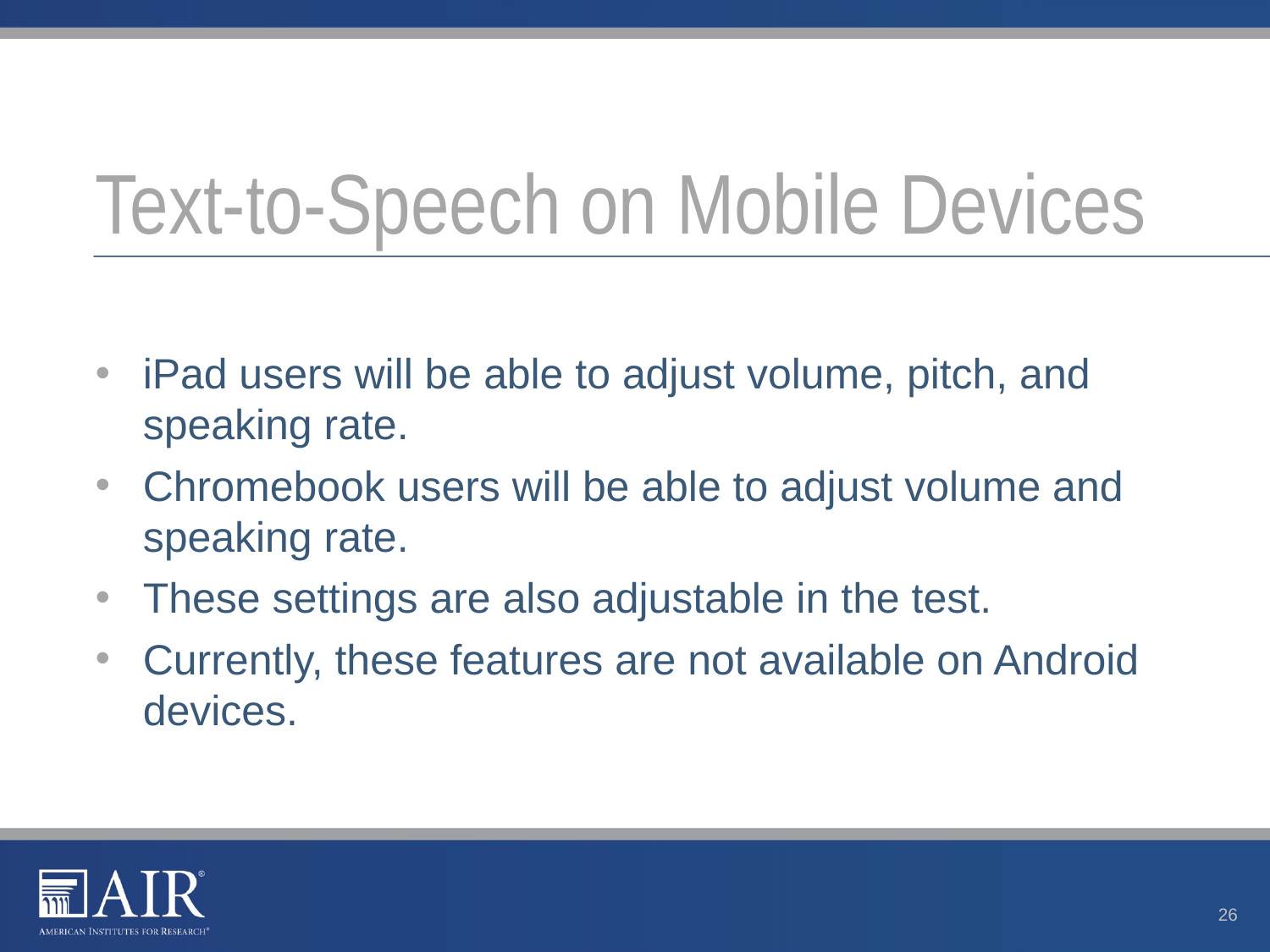

# Text-to-Speech on Mobile Devices

iPad users will be able to adjust volume, pitch, and speaking rate.
Chromebook users will be able to adjust volume and speaking rate.
These settings are also adjustable in the test.
Currently, these features are not available on Android devices.
26